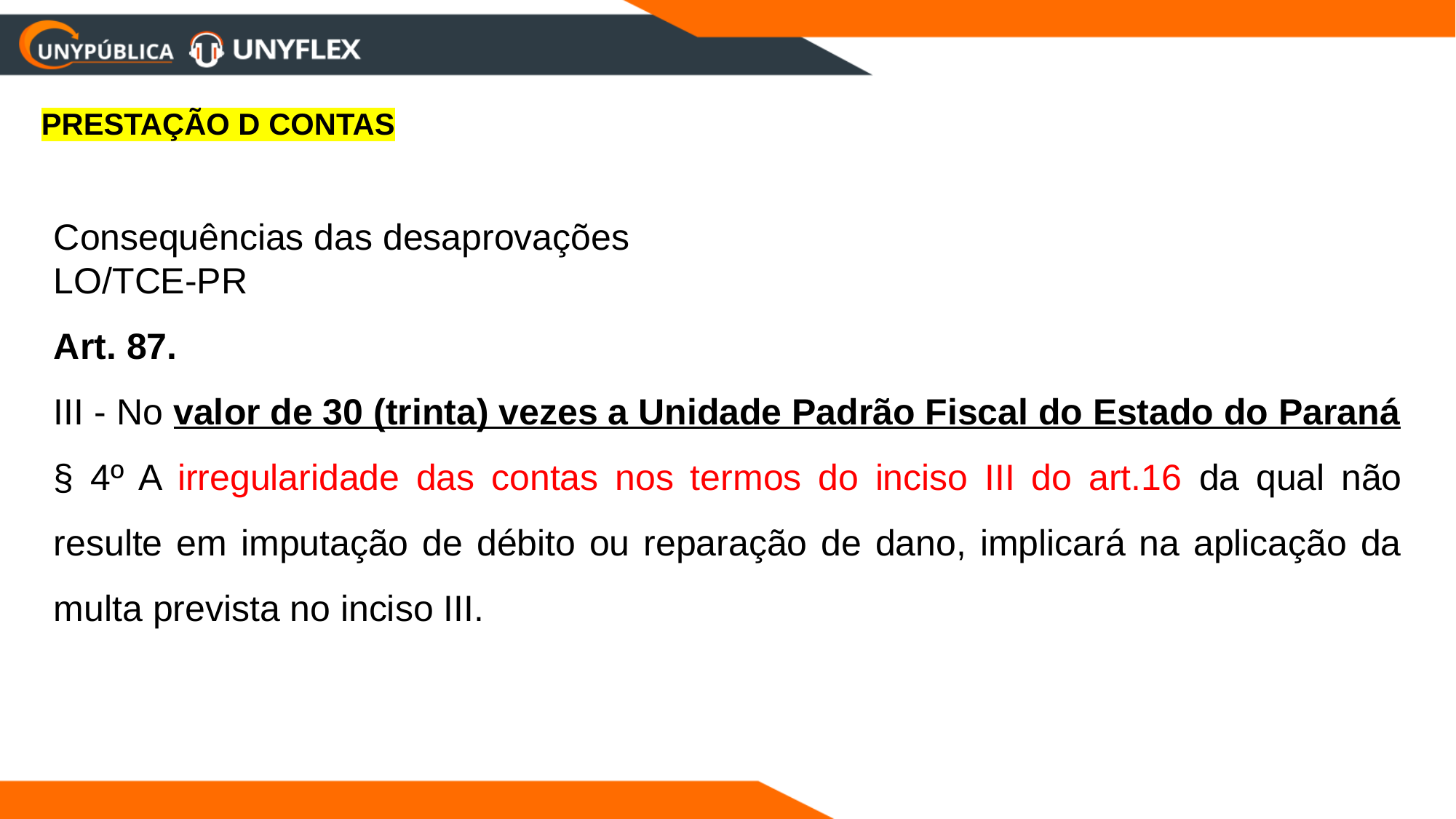

PRESTAÇÃO D CONTAS
Consequências das desaprovações
LO/TCE-PR
Art. 87.
III - No valor de 30 (trinta) vezes a Unidade Padrão Fiscal do Estado do Paraná
§ 4º A irregularidade das contas nos termos do inciso III do art.16 da qual não resulte em imputação de débito ou reparação de dano, implicará na aplicação da multa prevista no inciso III.